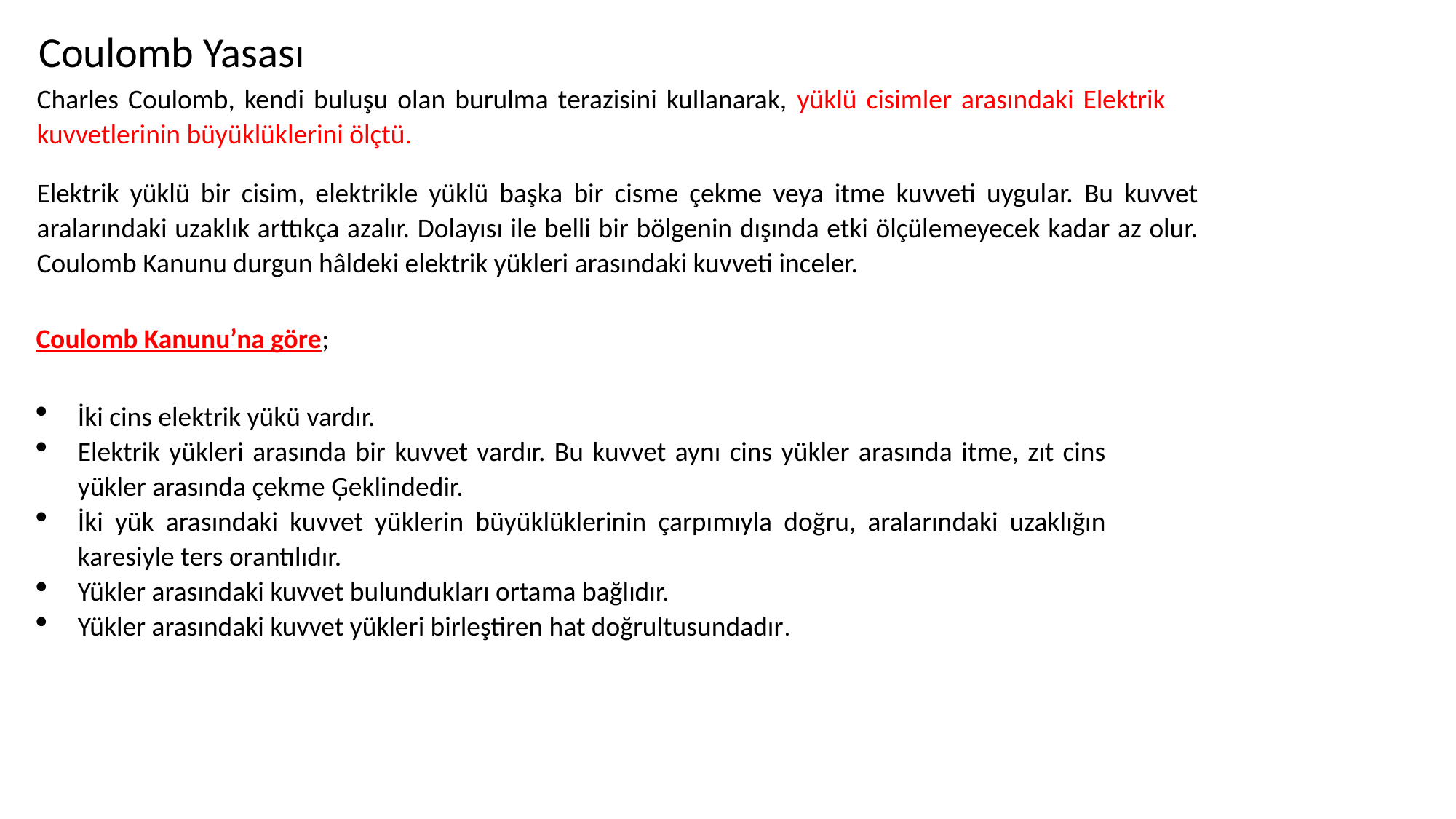

Coulomb Yasası
Charles Coulomb, kendi buluşu olan burulma terazisini kullanarak, yüklü cisimler arasındaki Elektrik kuvvetlerinin büyüklüklerini ölçtü.
Elektrik yüklü bir cisim, elektrikle yüklü başka bir cisme çekme veya itme kuvveti uygular. Bu kuvvet aralarındaki uzaklık arttıkça azalır. Dolayısı ile belli bir bölgenin dışında etki ölçülemeyecek kadar az olur. Coulomb Kanunu durgun hâldeki elektrik yükleri arasındaki kuvveti inceler.
Coulomb Kanunu’na göre;
İki cins elektrik yükü vardır.
Elektrik yükleri arasında bir kuvvet vardır. Bu kuvvet aynı cins yükler arasında itme, zıt cins yükler arasında çekme Ģeklindedir.
İki yük arasındaki kuvvet yüklerin büyüklüklerinin çarpımıyla doğru, aralarındaki uzaklığın karesiyle ters orantılıdır.
Yükler arasındaki kuvvet bulundukları ortama bağlıdır.
Yükler arasındaki kuvvet yükleri birleştiren hat doğrultusundadır.